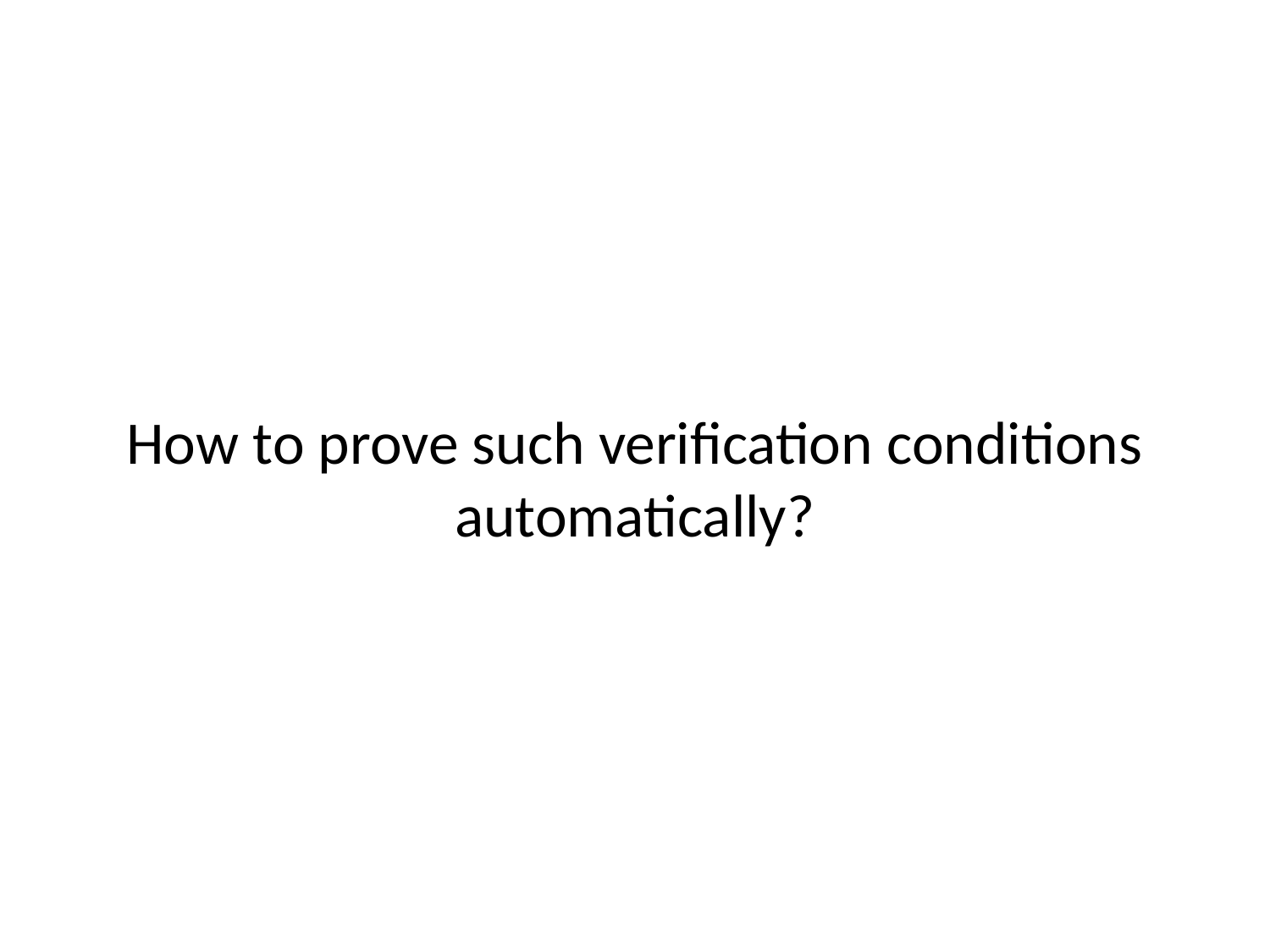

# How to prove such verification conditions automatically?